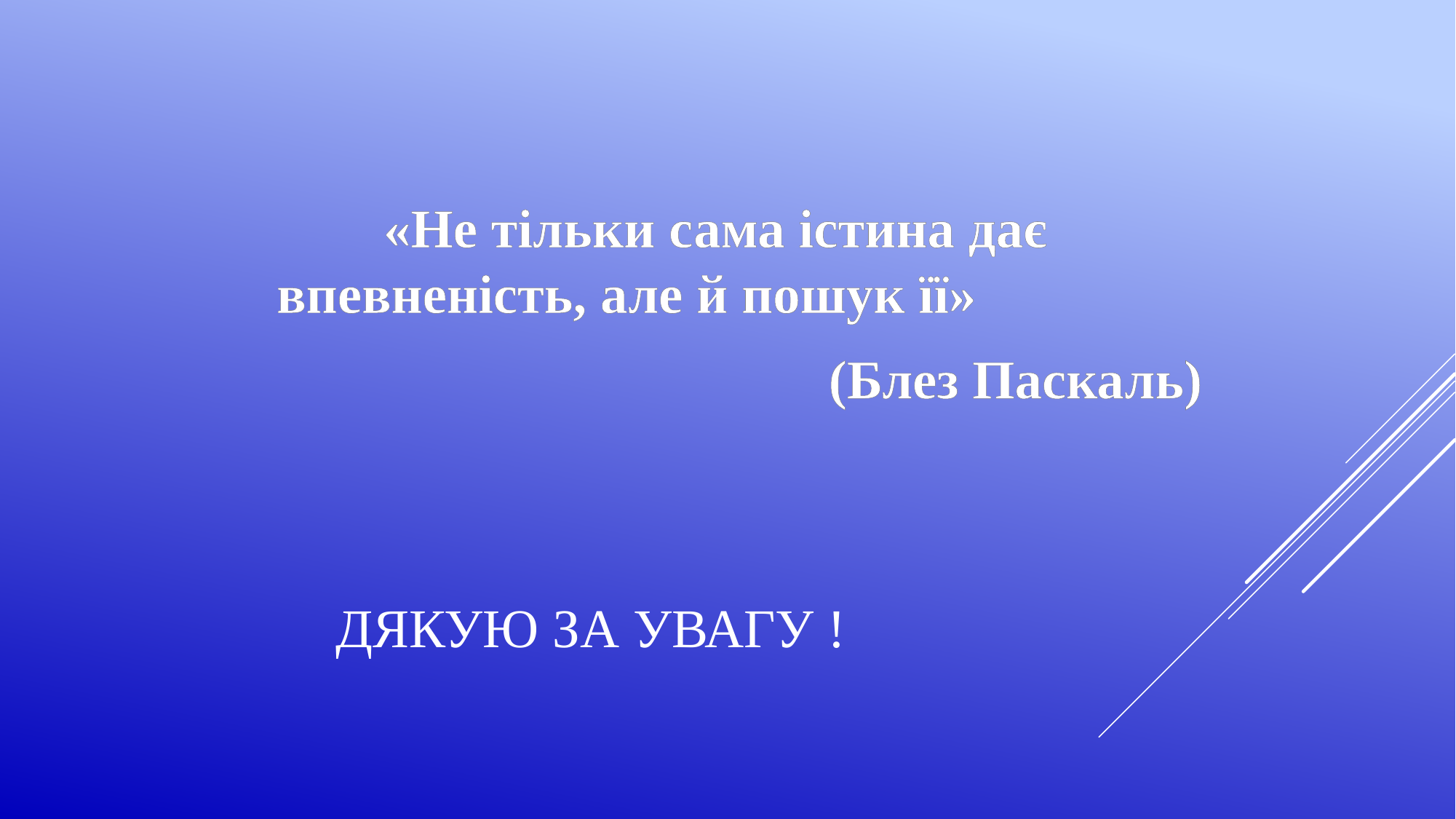

«Не тільки сама істина дає впевненість, але й пошук її»
                                            (Блез Паскаль)
# ДЯКУЮ ЗА УВАГУ !